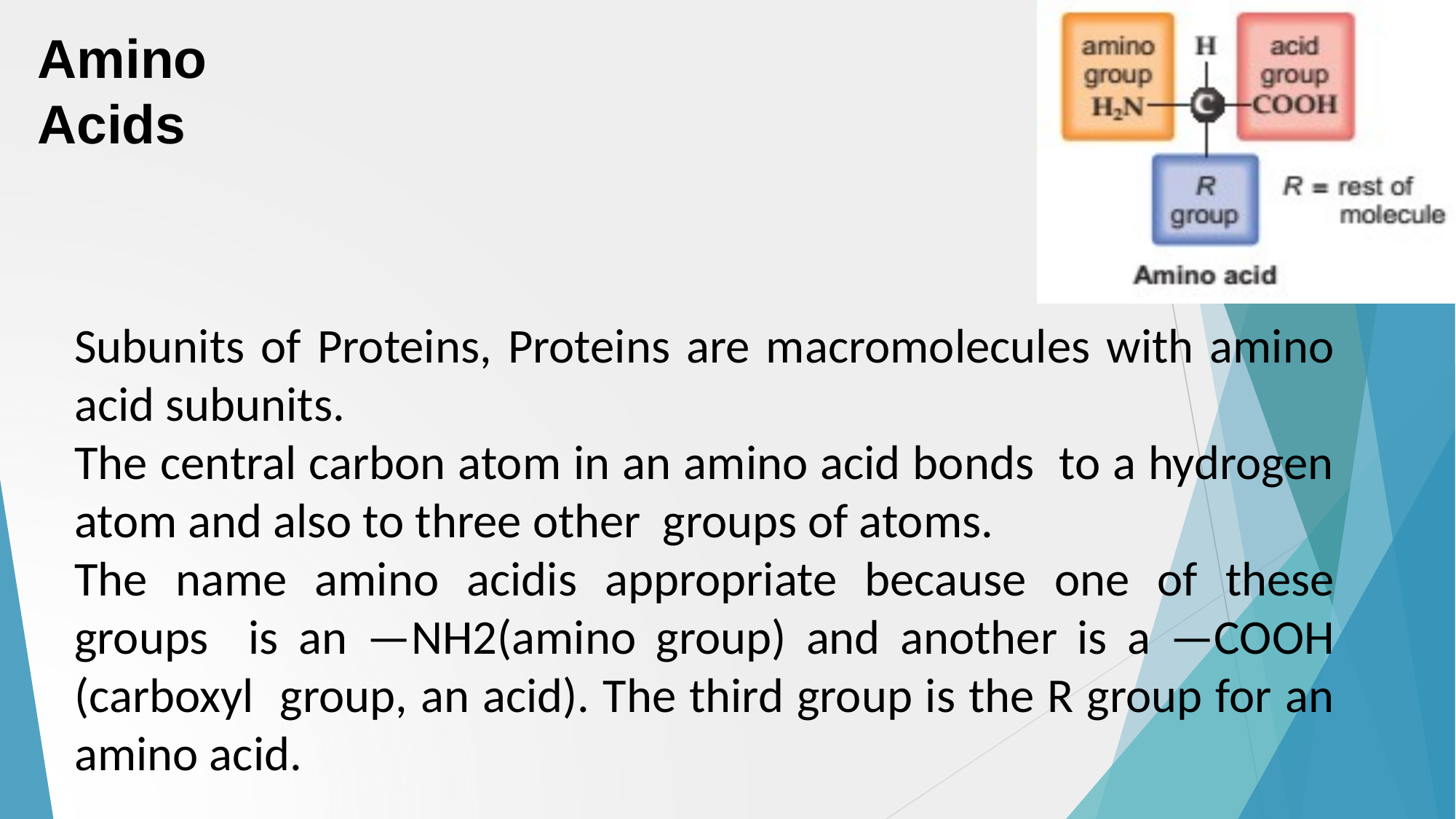

# Amino Acids
Subunits of Proteins, Proteins are macromolecules with amino acid subunits.
The central carbon atom in an amino acid bonds  to a hydrogen atom and also to three other  groups of atoms.
The name amino acidis appropriate because one of these groups  is an —NH2(amino group) and another is a —COOH (carboxyl  group, an acid). The third group is the R group for an amino acid.